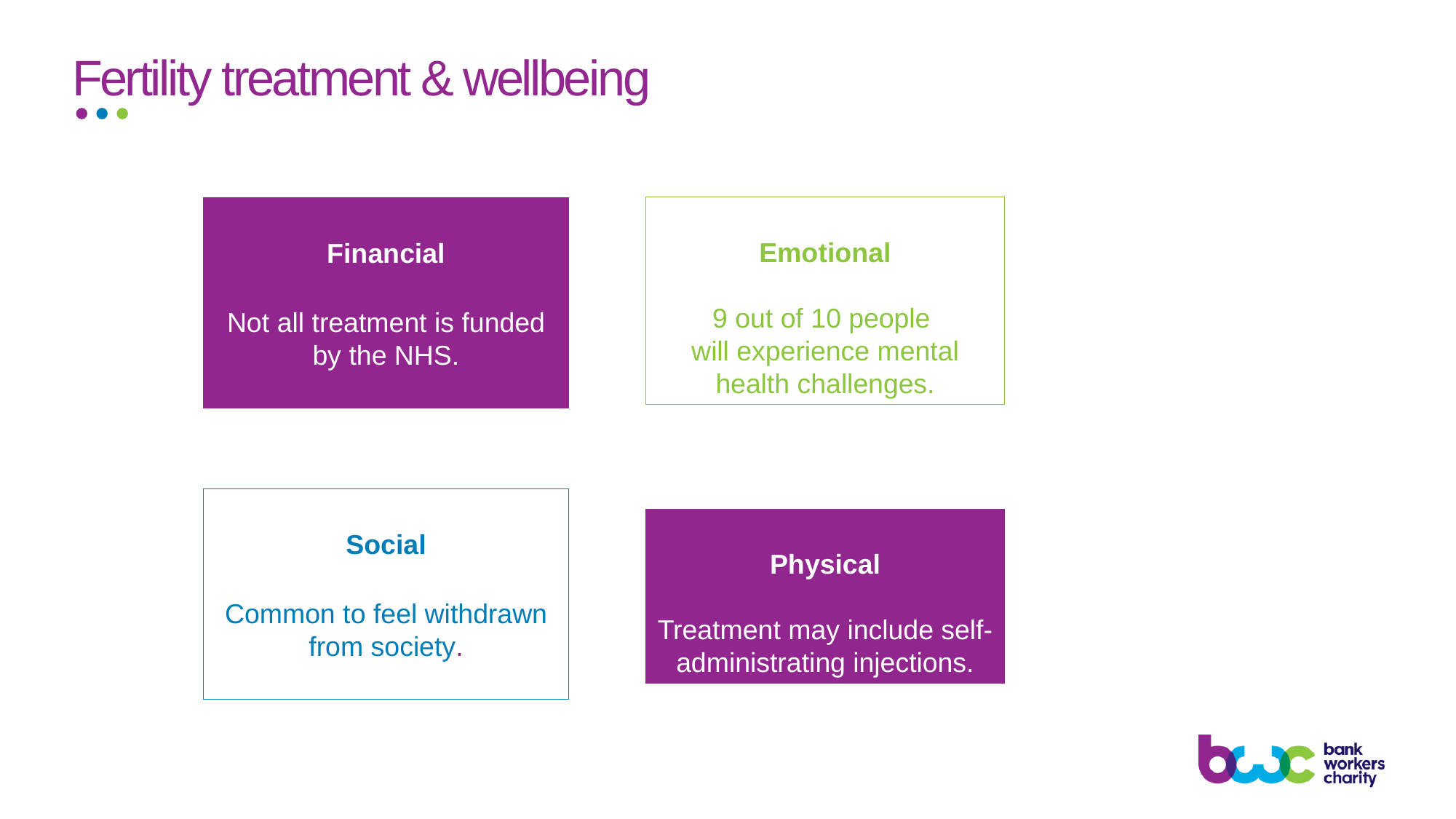

Fertility treatment & wellbeing

Emotional

9 out of 10 people
will experience mental health challenges.

Financial
Not all treatment is funded by the NHS.

Lorem ipsum dolor sit amet, consectetuer adipiscing elit.
Lorem ipsum dolor sit amet, consectetuer adipiscing elit.
Lorem ipsum dolor sit amet, consectetuer adipiscing elit.

Social
Common to feel withdrawn from society.

Physical

Treatment may include self-administrating injections.